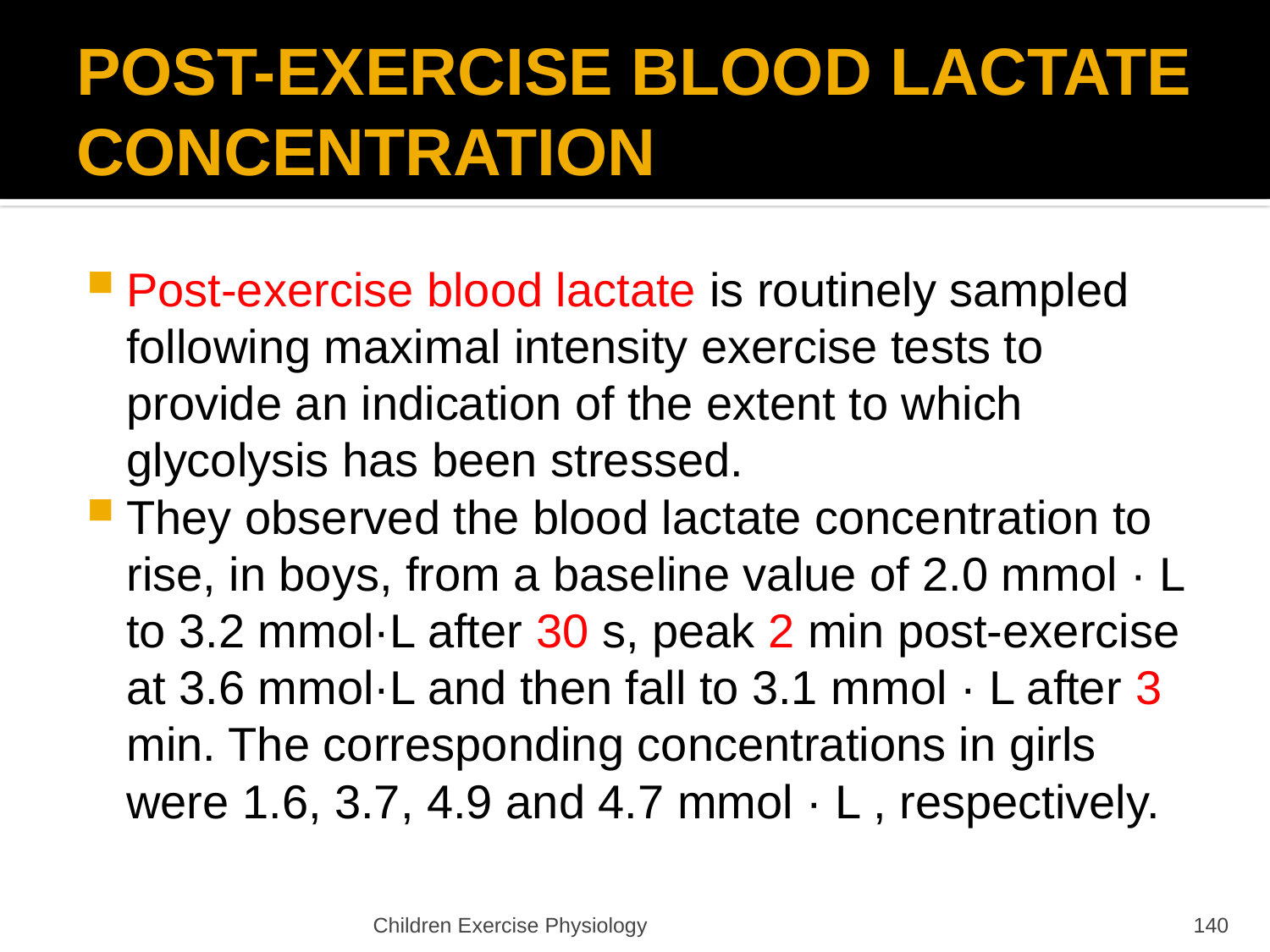

# POST-EXERCISE BLOOD LACTATE CONCENTRATION
Post-exercise blood lactate is routinely sampled following maximal intensity exercise tests to provide an indication of the extent to which glycolysis has been stressed.
They observed the blood lactate concentration to rise, in boys, from a baseline value of 2.0 mmol · L to 3.2 mmol·L after 30 s, peak 2 min post-exercise at 3.6 mmol·L and then fall to 3.1 mmol · L after 3 min. The corresponding concentrations in girls were 1.6, 3.7, 4.9 and 4.7 mmol · L , respectively.

Children Exercise Physiology
140